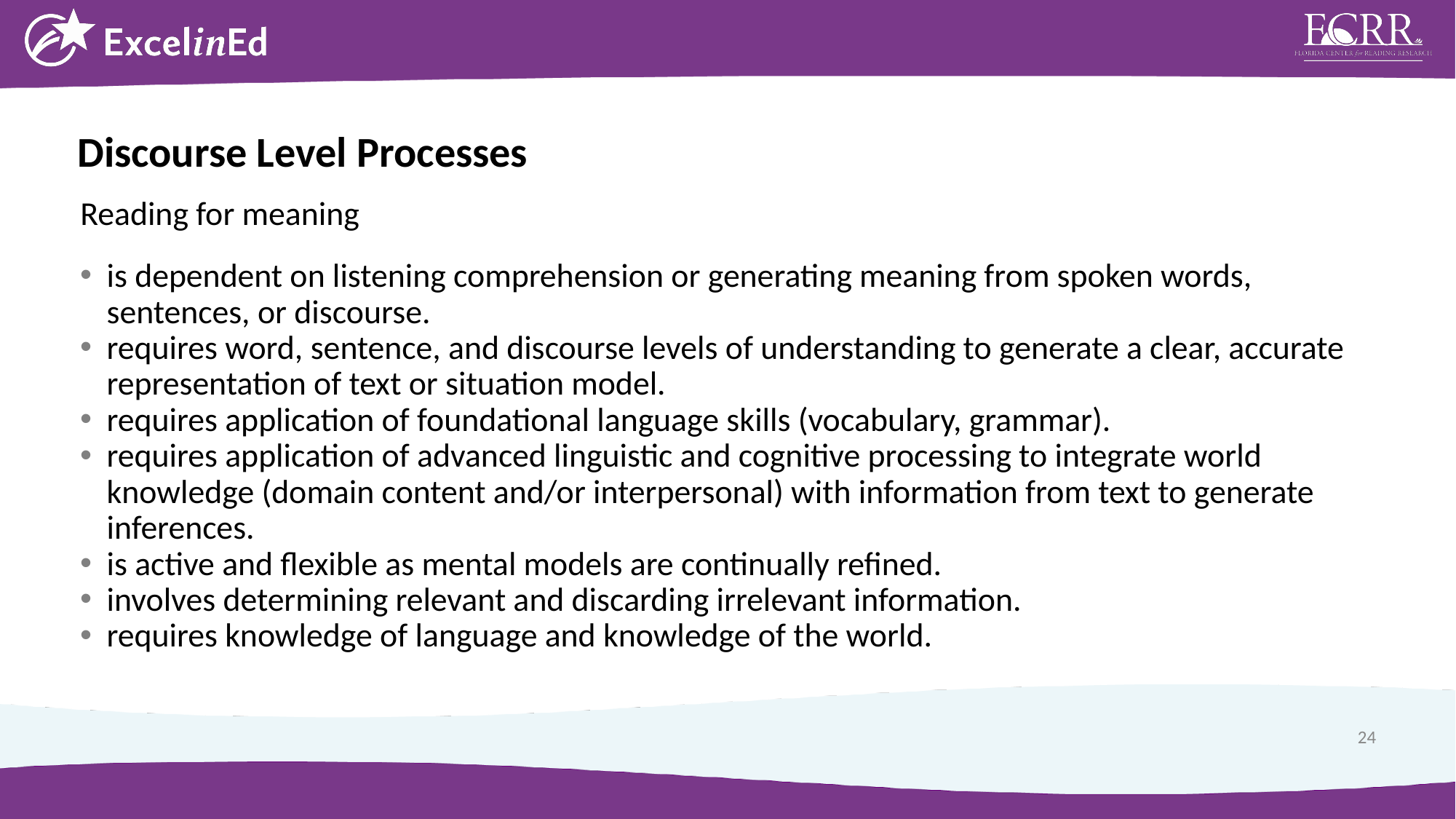

Discourse Level Processes
Reading for meaning

is dependent on listening comprehension or generating meaning from spoken words, sentences, or discourse.
requires word, sentence, and discourse levels of understanding to generate a clear, accurate representation of text or situation model.
requires application of foundational language skills (vocabulary, grammar).
requires application of advanced linguistic and cognitive processing to integrate world knowledge (domain content and/or interpersonal) with information from text to generate inferences.
is active and flexible as mental models are continually refined.
involves determining relevant and discarding irrelevant information.
requires knowledge of language and knowledge of the world.
24